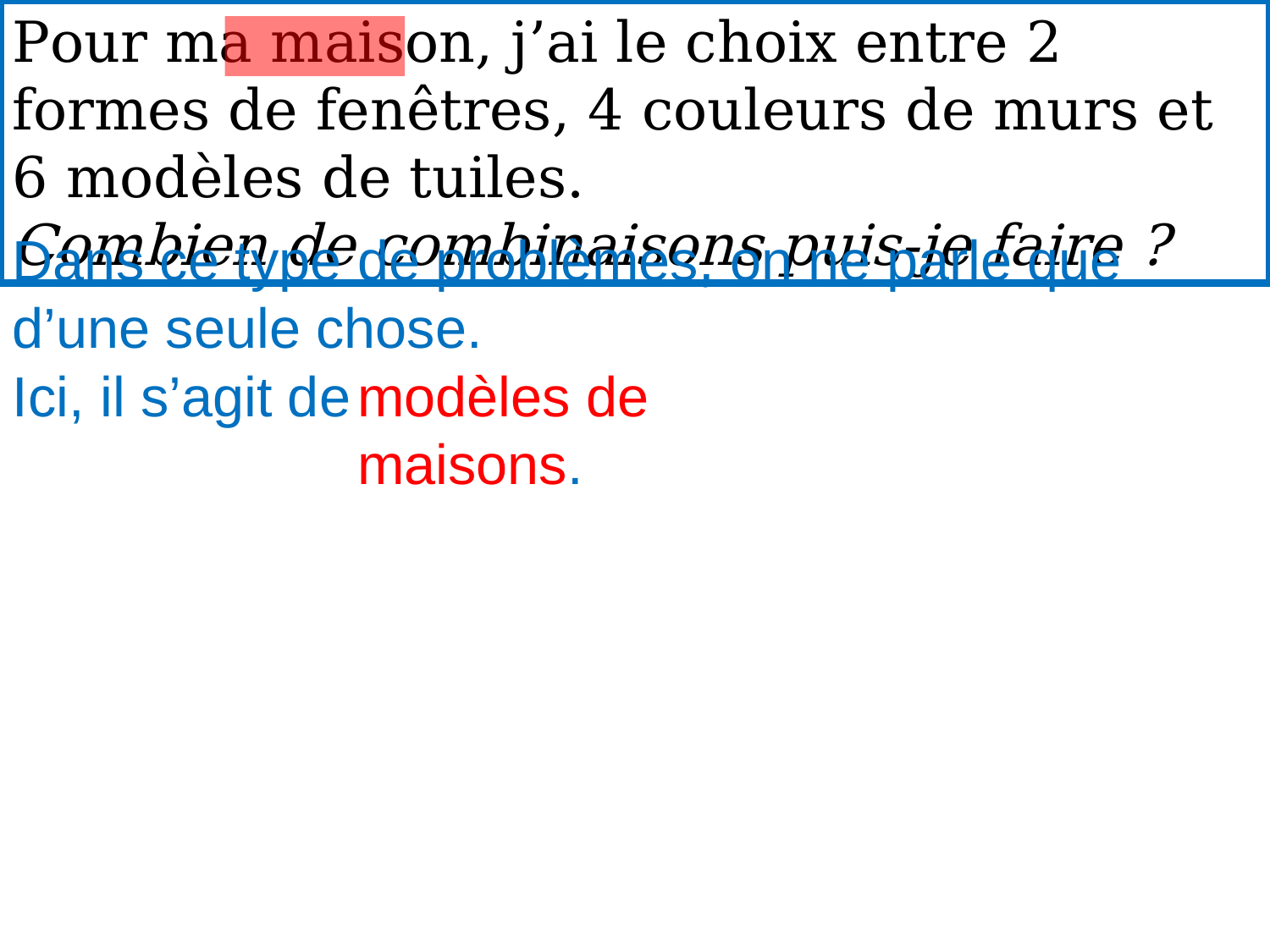

Pour ma maison, j’ai le choix entre 2 formes de fenêtres, 4 couleurs de murs et 6 modèles de tuiles.
Combien de combinaisons puis-je faire ?

Dans ce type de problèmes, on ne parle que d’une seule chose.
Ici, il s’agit de
modèles de maisons.